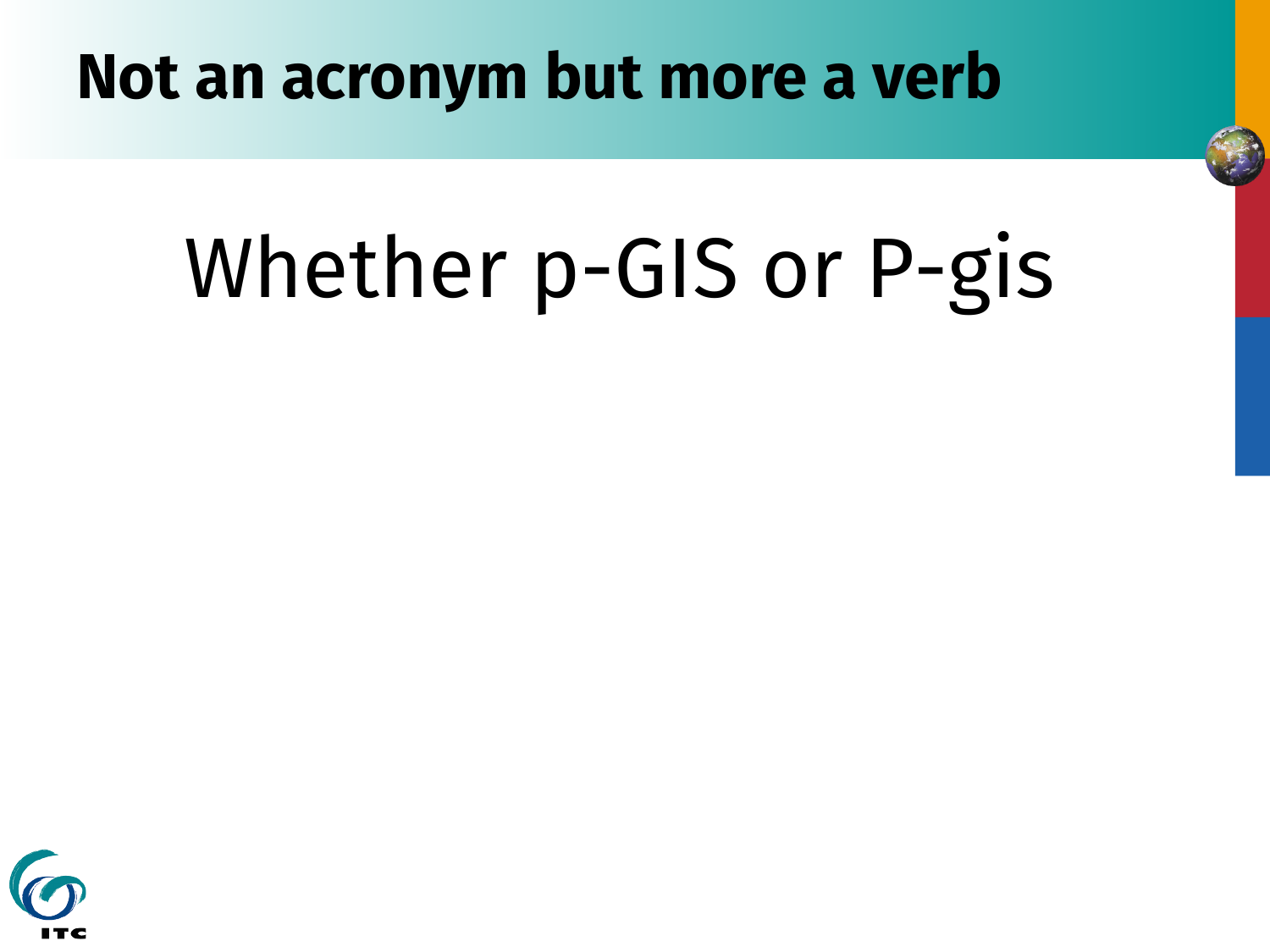

# Not an acronym but more a verb
Whether p-GIS or P-gis